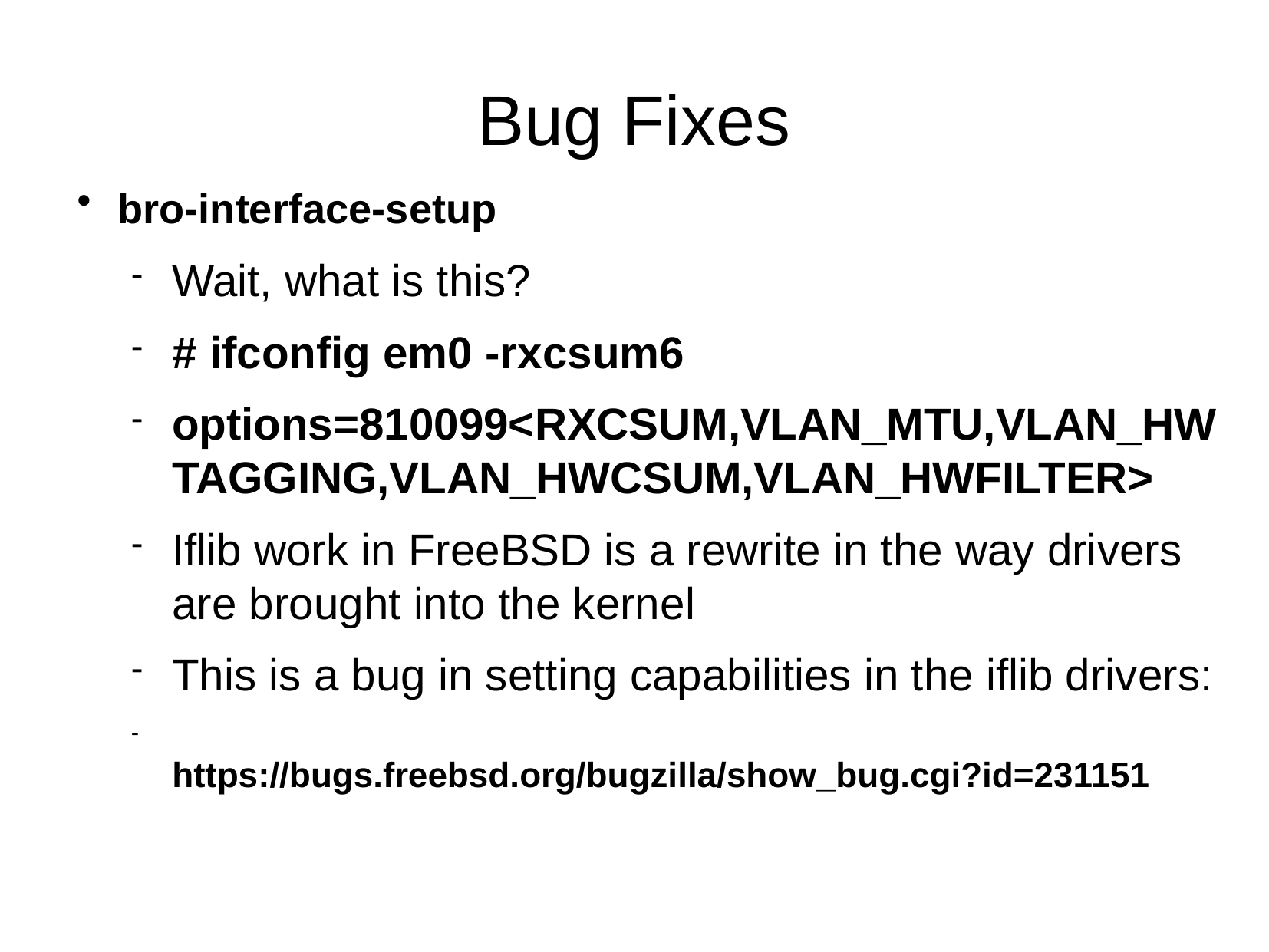

Bug Fixes
bro-interface-setup
Wait, what is this?
# ifconfig em0 -rxcsum6
options=810099<RXCSUM,VLAN_MTU,VLAN_HWTAGGING,VLAN_HWCSUM,VLAN_HWFILTER>
Iflib work in FreeBSD is a rewrite in the way drivers are brought into the kernel
This is a bug in setting capabilities in the iflib drivers:
https://bugs.freebsd.org/bugzilla/show_bug.cgi?id=231151